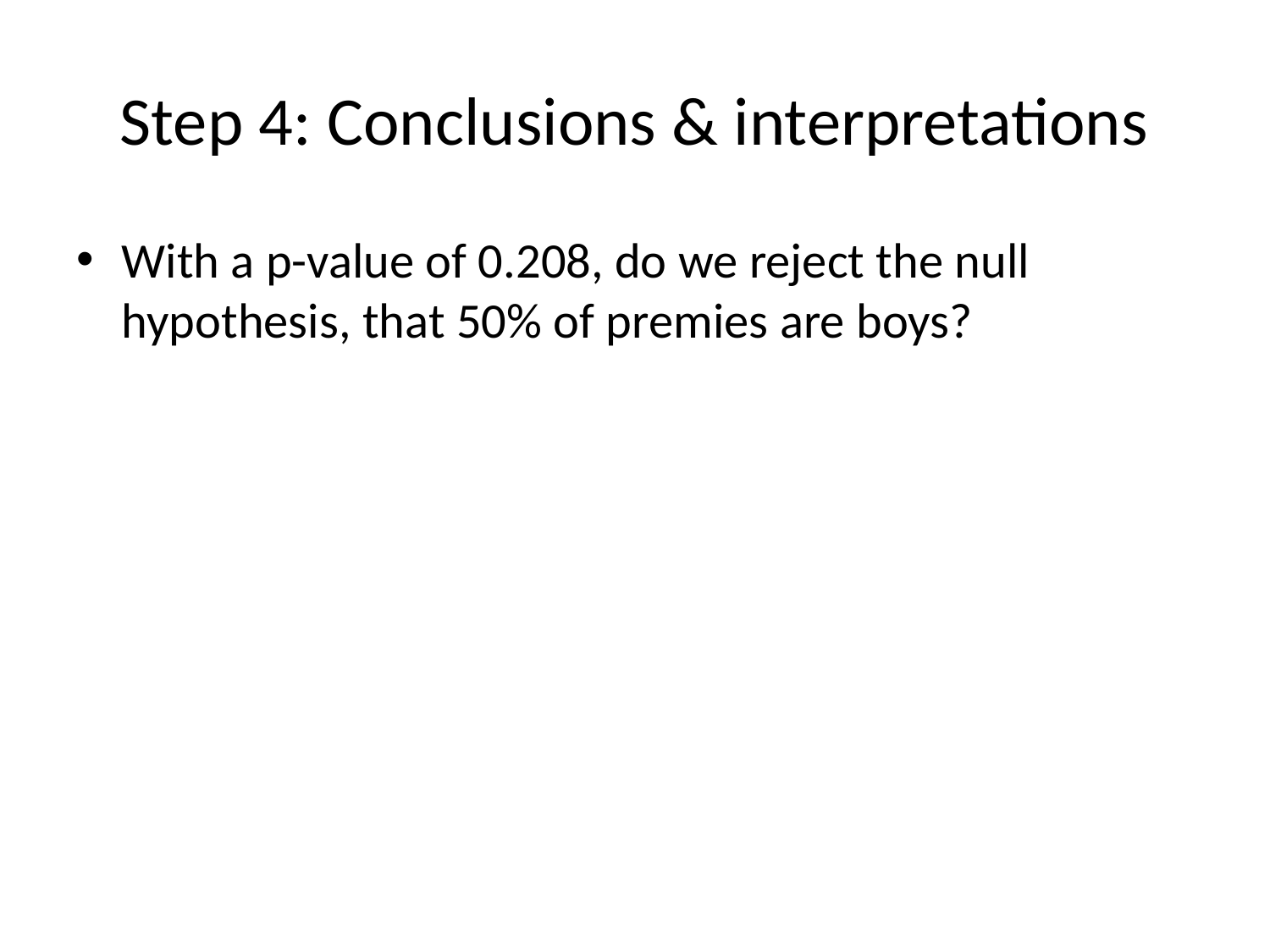

# Step 4: Conclusions & interpretations
With a p-value of 0.208, do we reject the null hypothesis, that 50% of premies are boys?
No, we do not reject the null.  Our sample data has about 53% of premies in the sample who are boys, but this isn’t far enough from the expected proportion of 50% to provide evidence that boys are more common among premies in NC.
The difference between the sample data (53% male) and the expected 50% may just be from sampling variation.